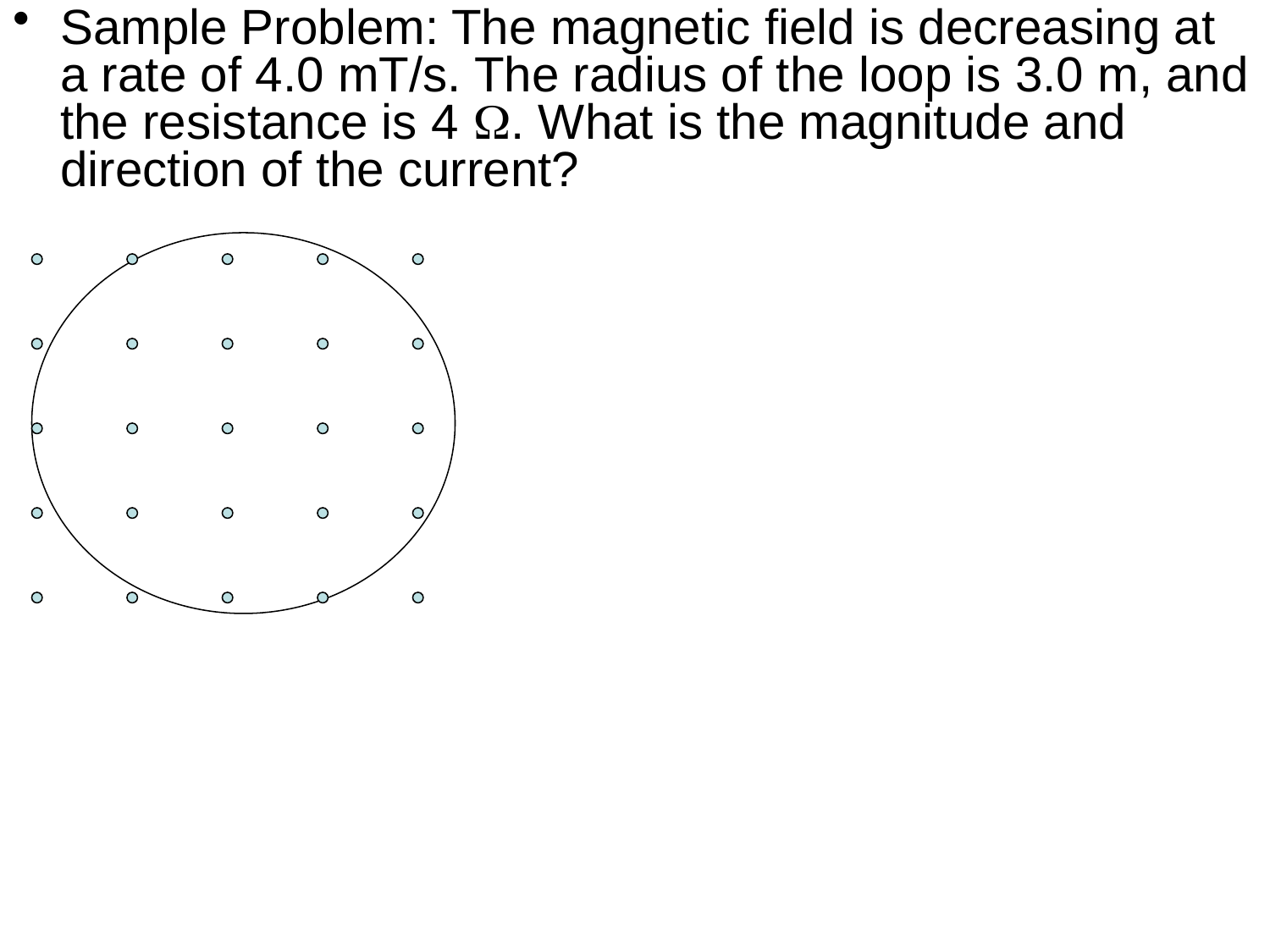

Sample Problem: The magnetic field is decreasing at a rate of 4.0 mT/s. The radius of the loop is 3.0 m, and the resistance is 4 Ω. What is the magnitude and direction of the current?